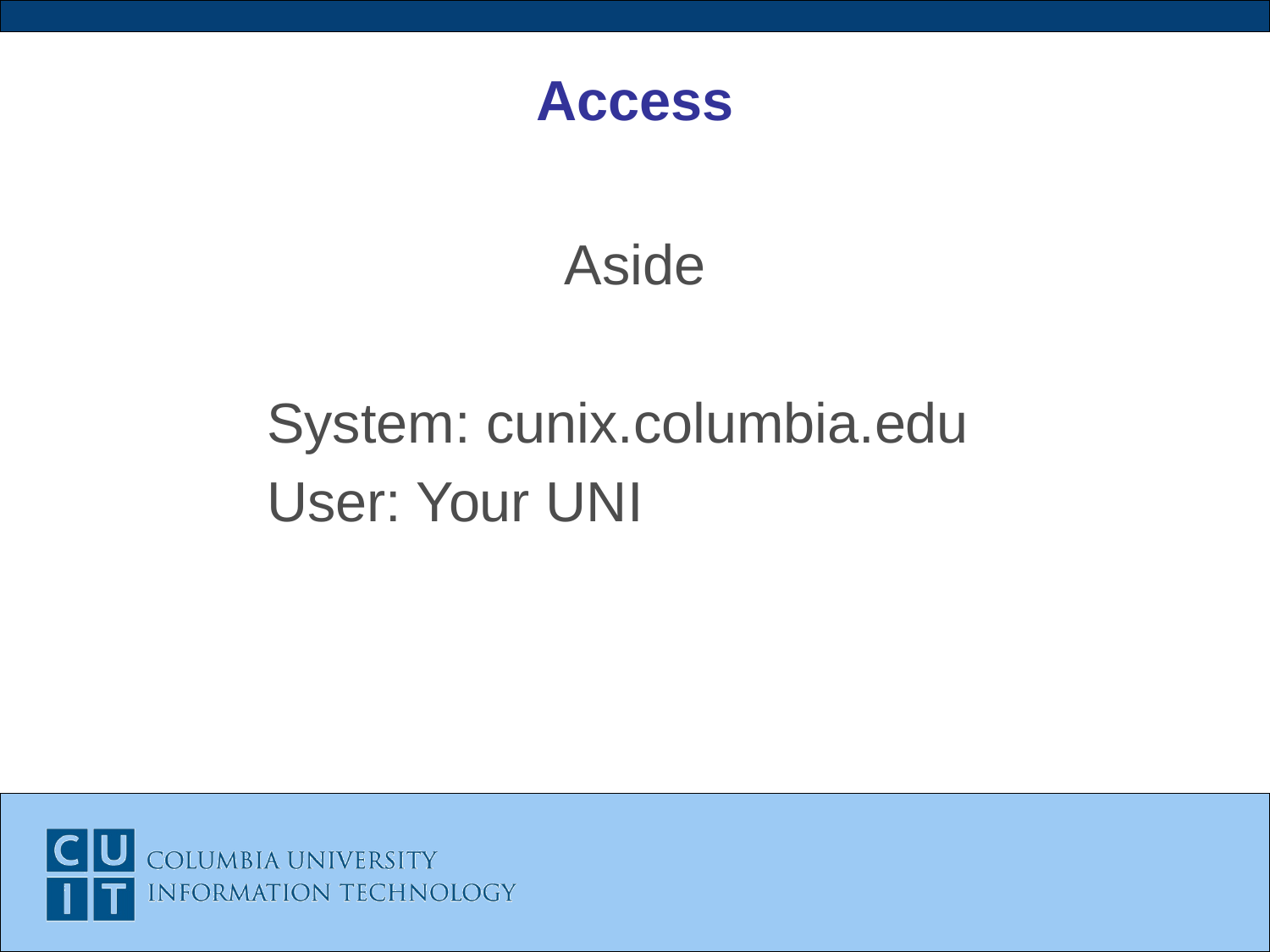

# Access
Aside

System: cunix.columbia.edu
User: Your UNI